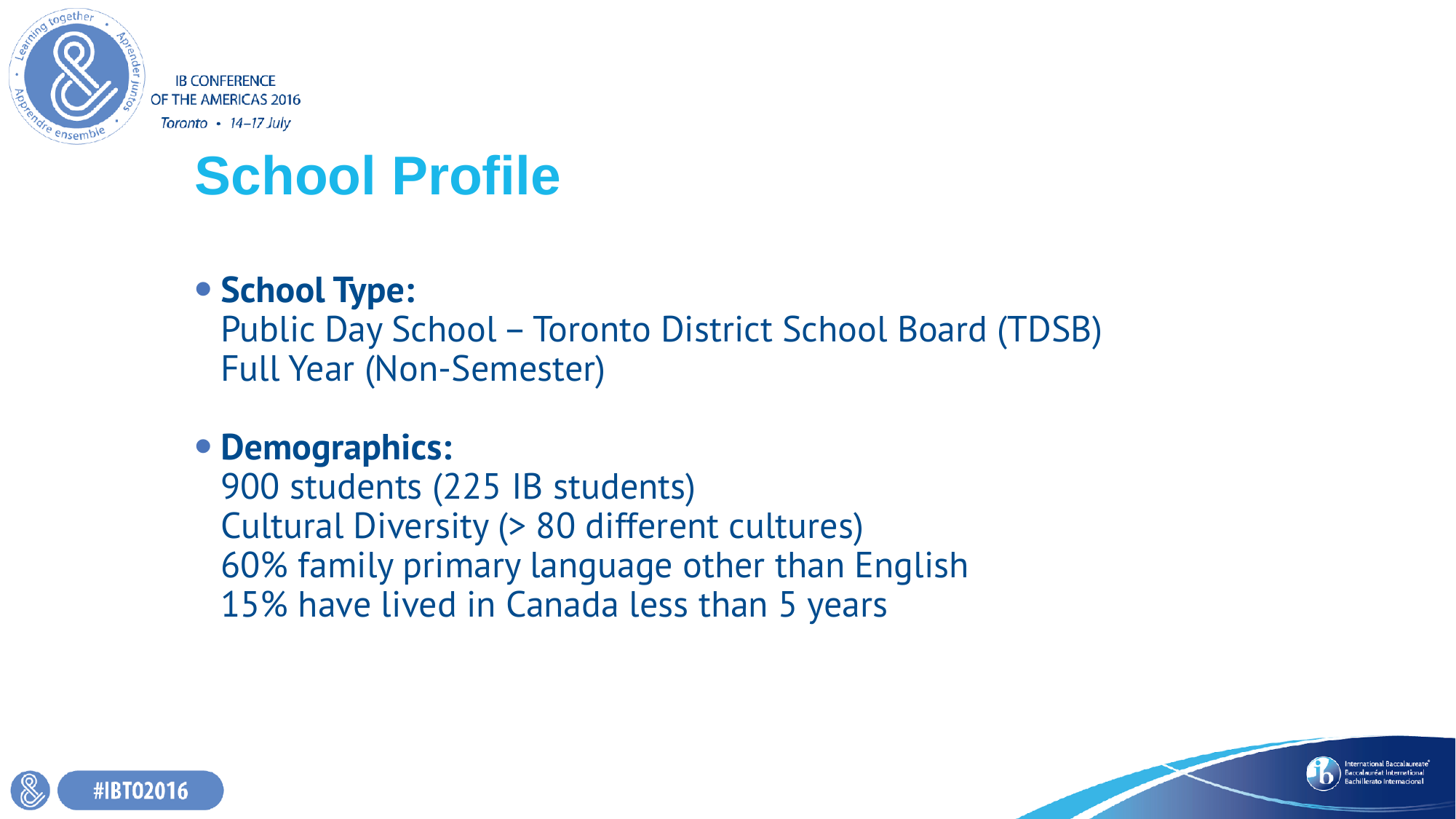

# School Profile

School Type:
Public Day School – Toronto District School Board (TDSB)
Full Year (Non-Semester)

Demographics:
900 students (225 IB students)
Cultural Diversity (> 80 different cultures)
60% family primary language other than English
15% have lived in Canada less than 5 years